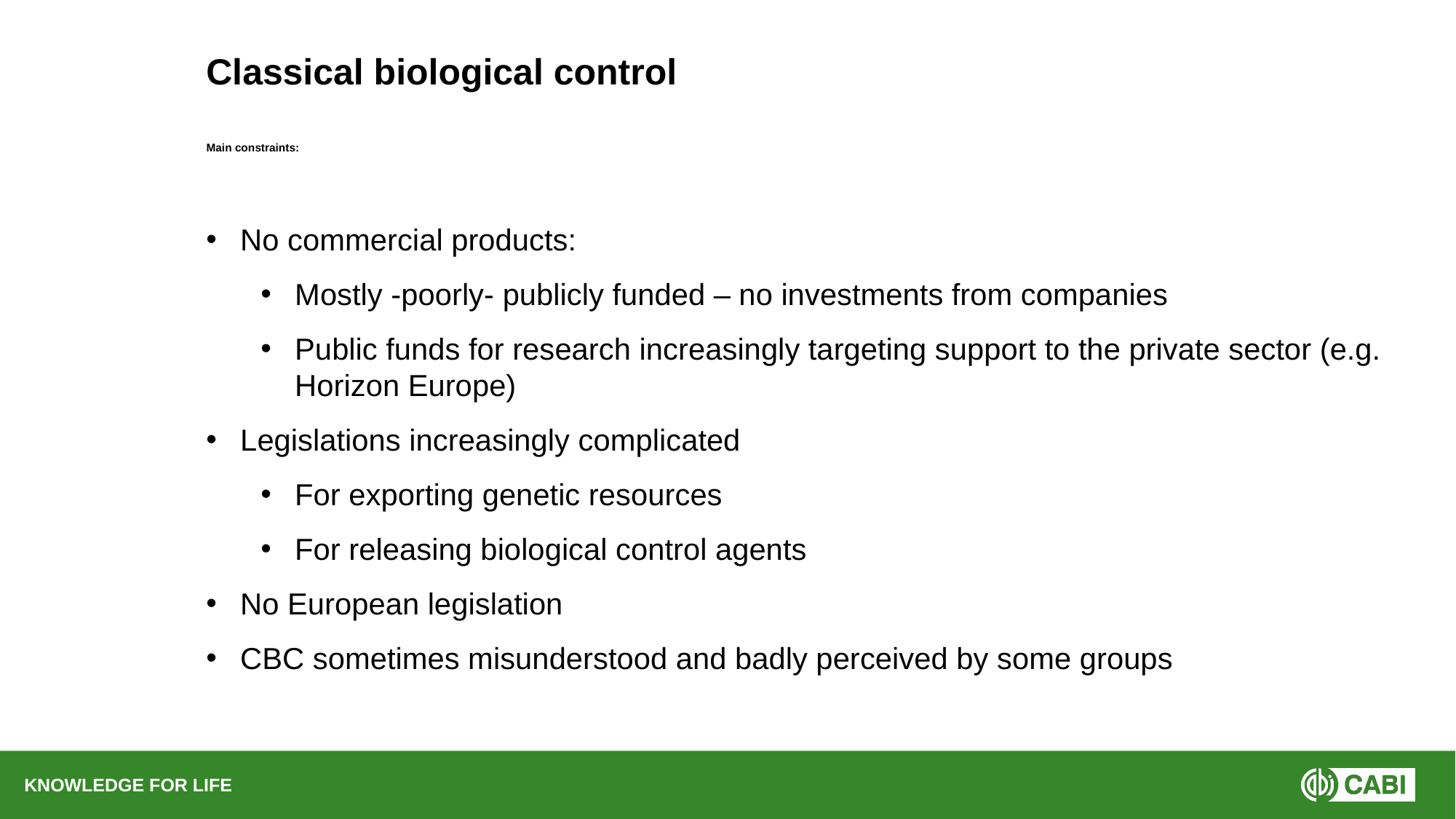

Classical biological control
# Main constraints:
No commercial products:
Mostly -poorly- publicly funded – no investments from companies
Public funds for research increasingly targeting support to the private sector (e.g. Horizon Europe)
Legislations increasingly complicated
For exporting genetic resources
For releasing biological control agents
No European legislation
CBC sometimes misunderstood and badly perceived by some groups